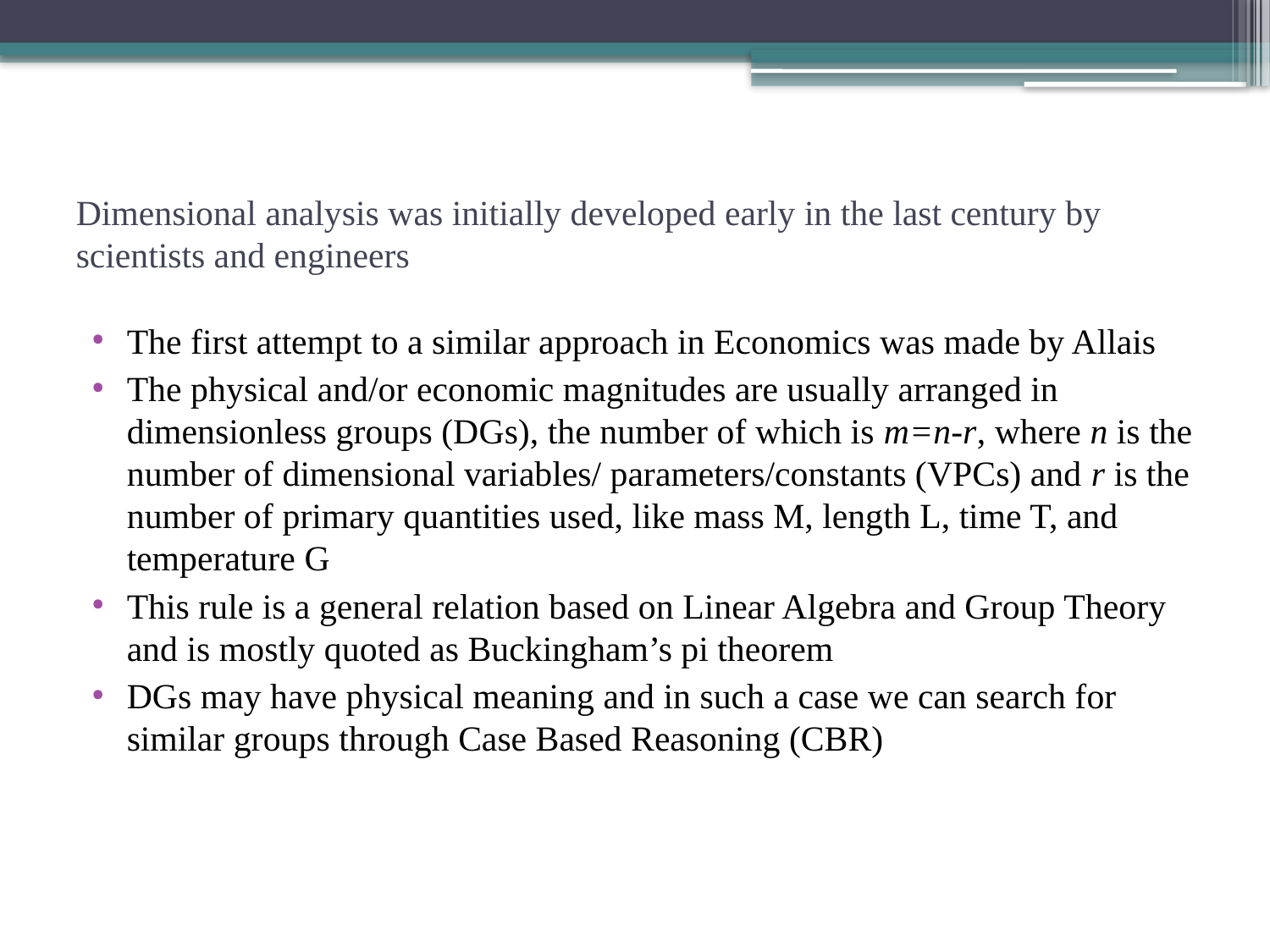

# Dimensional analysis was initially developed early in the last century by scientists and engineers
The first attempt to a similar approach in Economics was made by Allais
The physical and/or economic magnitudes are usually arranged in dimensionless groups (DGs), the number of which is m=n-r, where n is the number of dimensional variables/ parameters/constants (VPCs) and r is the number of primary quantities used, like mass M, length L, time T, and temperature G
This rule is a general relation based on Linear Algebra and Group Theory and is mostly quoted as Buckingham’s pi theorem
DGs may have physical meaning and in such a case we can search for similar groups through Case Based Reasoning (CBR)